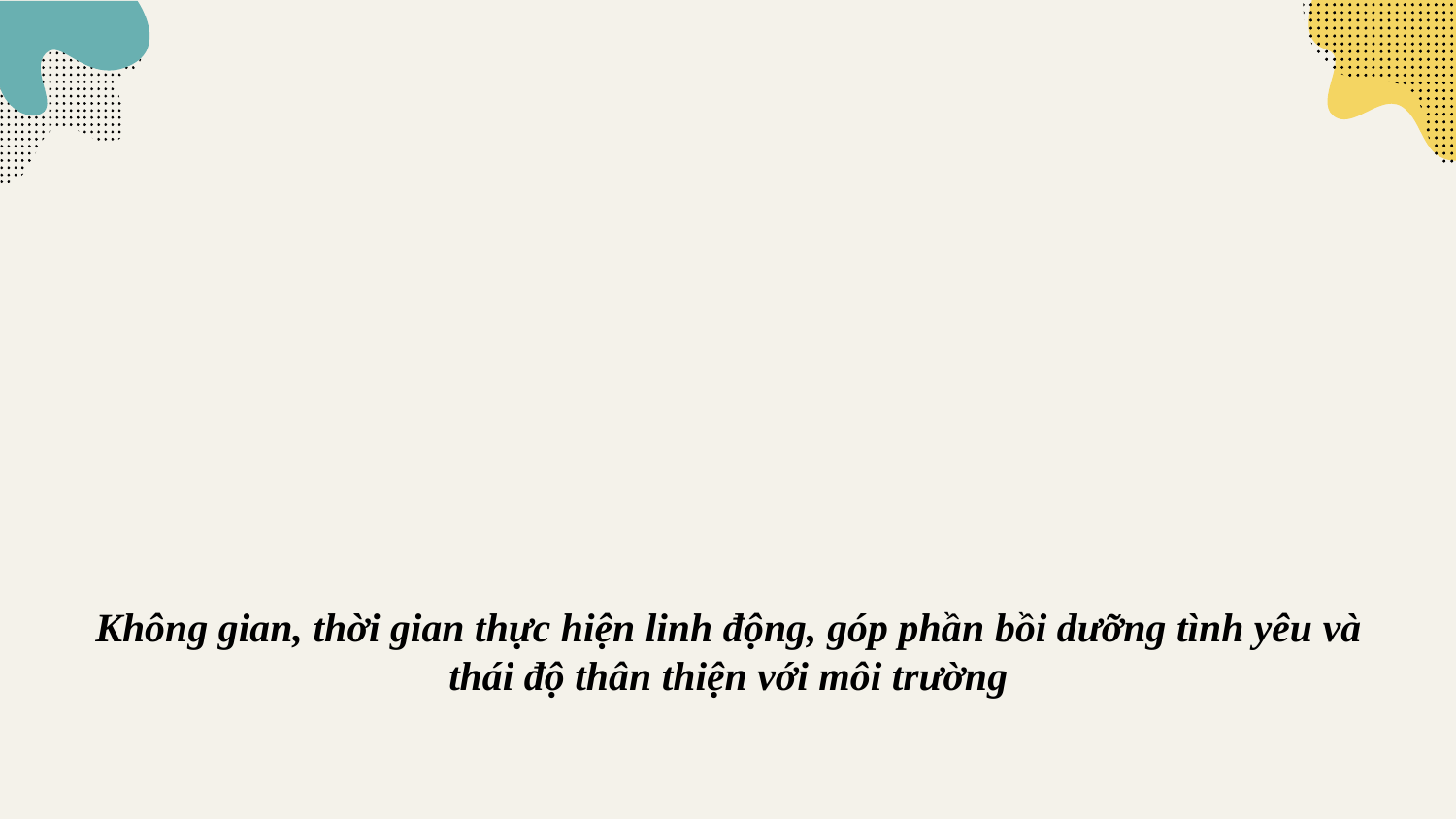

Không gian, thời gian thực hiện linh động, góp phần bồi dưỡng tình yêu và thái độ thân thiện với môi trường